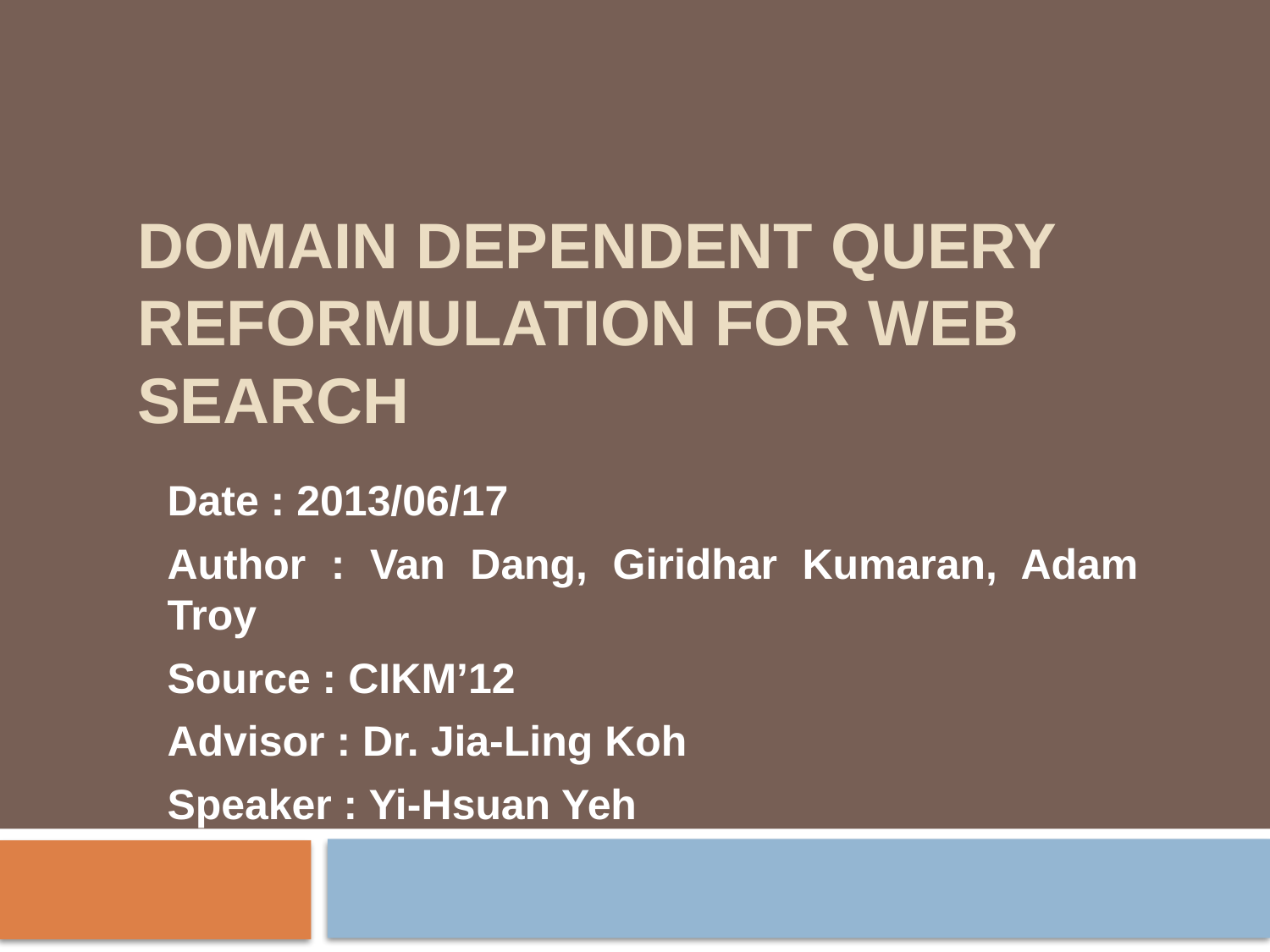

# Domain Dependent Query Reformulation for Web Search
Date : 2013/06/17
Author : Van Dang, Giridhar Kumaran, Adam Troy
Source : CIKM’12
Advisor : Dr. Jia-Ling Koh
Speaker : Yi-Hsuan Yeh